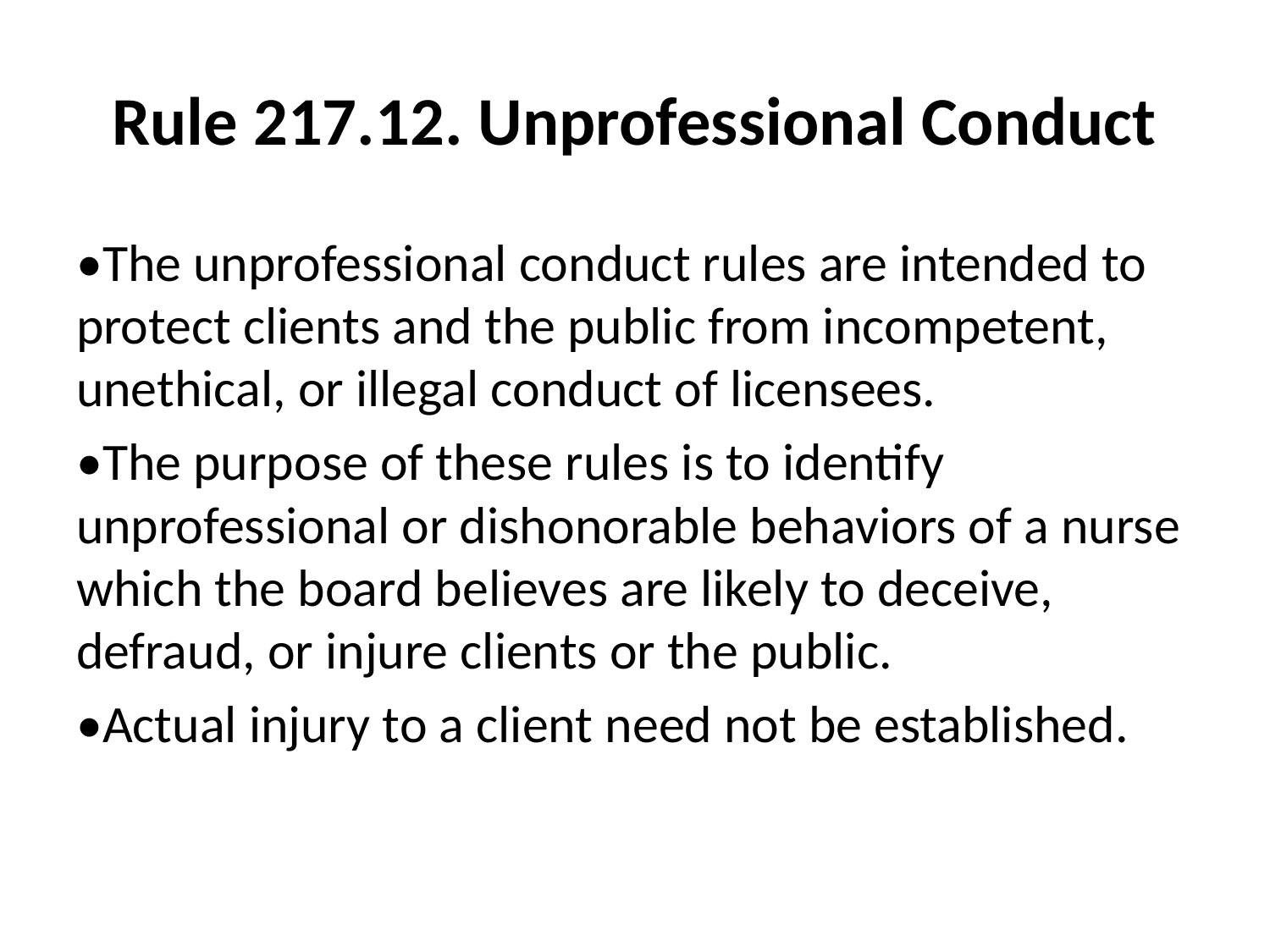

# Rule 217.12. Unprofessional Conduct
•The unprofessional conduct rules are intended to protect clients and the public from incompetent, unethical, or illegal conduct of licensees.
•The purpose of these rules is to identify unprofessional or dishonorable behaviors of a nurse which the board believes are likely to deceive, defraud, or injure clients or the public.
•Actual injury to a client need not be established.